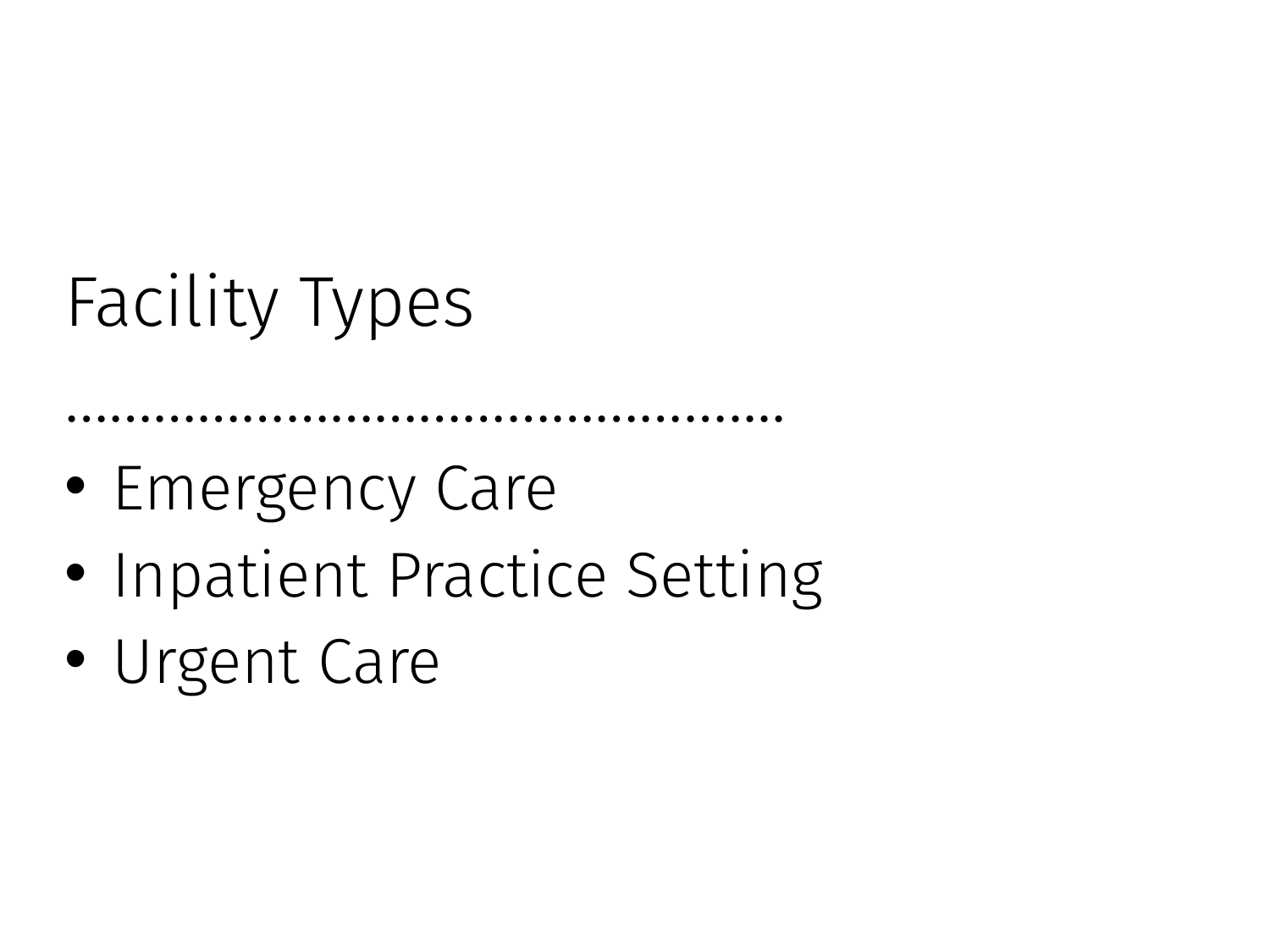

Facility Types
………………………………………....
Emergency Care
Inpatient Practice Setting
Urgent Care